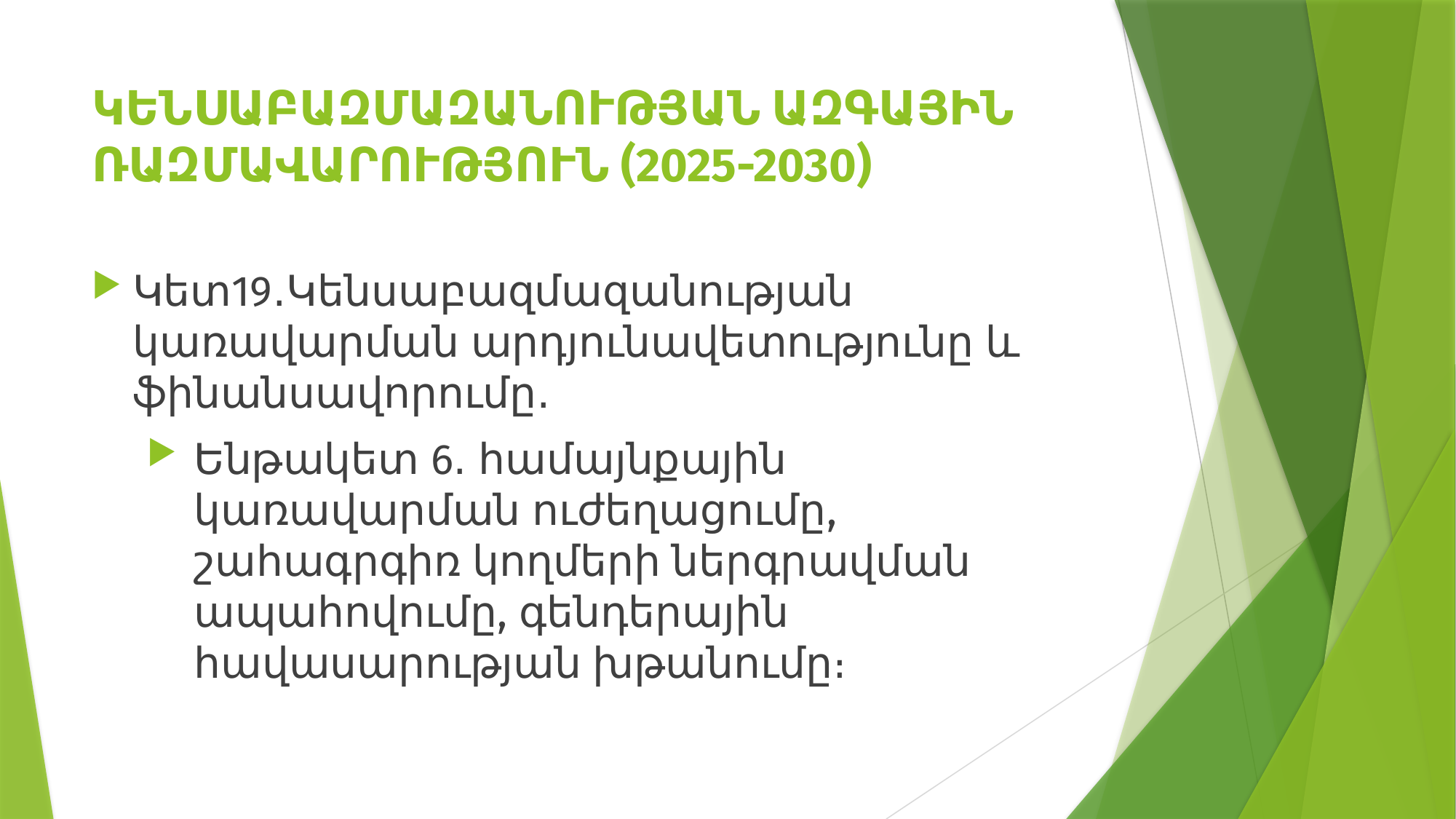

# ԿԵՆՍԱԲԱԶՄԱԶԱՆՈՒԹՅԱՆ ԱԶԳԱՅԻՆ ՌԱԶՄԱՎԱՐՈՒԹՅՈՒՆ (2025-2030)
Կետ19․Կենսաբազմազանության կառավարման արդյունավետությունը և ֆինանսավորումը․
Ենթակետ 6․ համայնքային կառավարման ուժեղացումը, շահագրգիռ կողմերի ներգրավման ապահովումը, գենդերային հավասարության խթանումը։